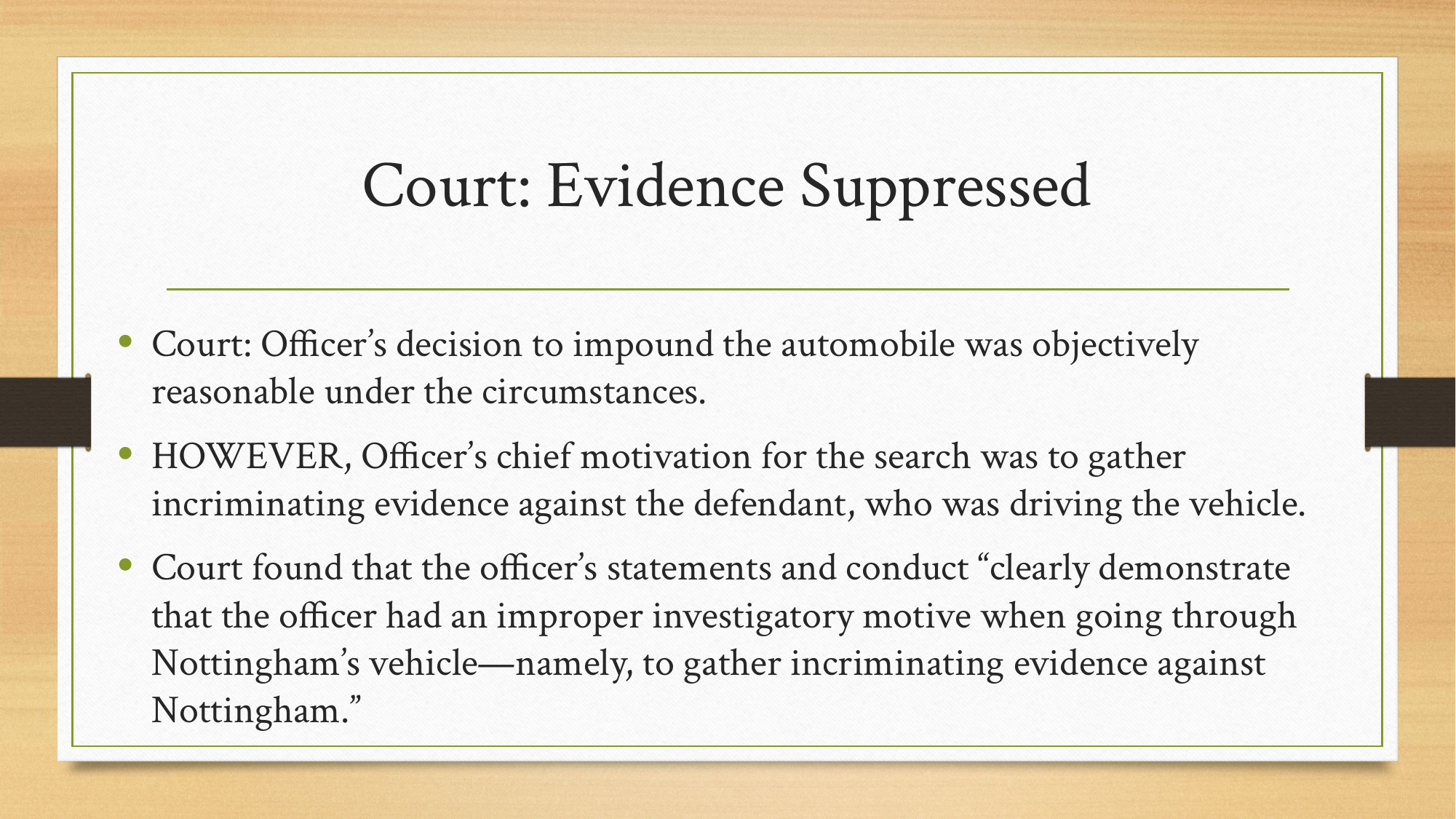

# Court: Evidence Suppressed
Court: Officer’s decision to impound the automobile was objectively reasonable under the circumstances.
HOWEVER, Officer’s chief motivation for the search was to gather incriminating evidence against the defendant, who was driving the vehicle.
Court found that the officer’s statements and conduct “clearly demonstrate that the officer had an improper investigatory motive when going through Nottingham’s vehicle—namely, to gather incriminating evidence against Nottingham.”